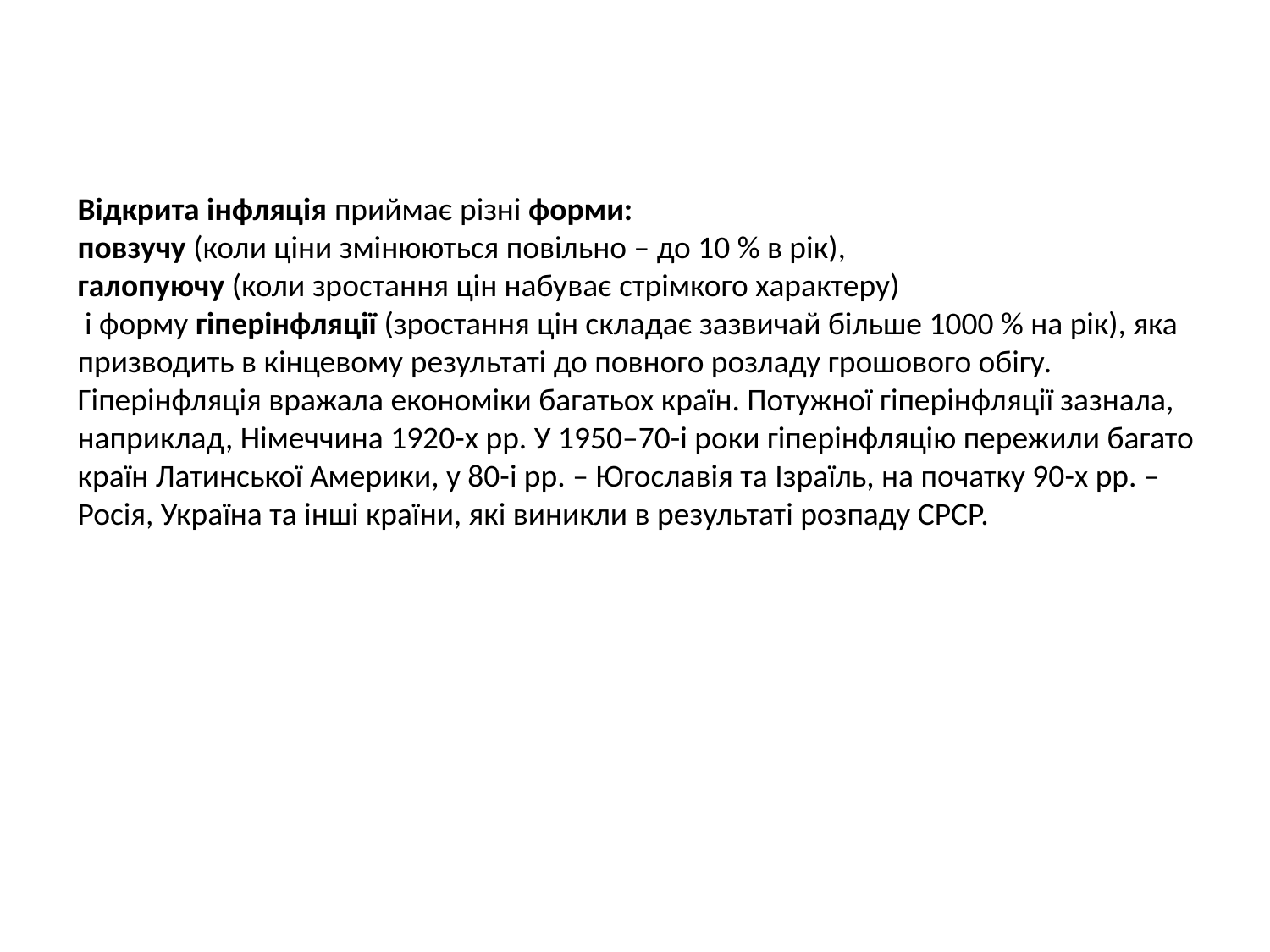

# Відкрита інфляція приймає різні форми: повзучу (коли ціни змінюються повільно – до 10 % в рік), галопуючу (коли зростання цін набуває стрімкого характеру) і форму гіперінфляції (зростання цін складає зазвичай більше 1000 % на рік), яка призводить в кінцевому результаті до повного розладу грошового обігу. Гіперінфляція вражала економіки багатьох країн. Потужної гіперінфляції зазнала, наприклад, Німеччина 1920-х рр. У 1950–70-і роки гіперінфляцію пережили багато країн Латинської Америки, у 80-і рр. – Югославія та Ізраїль, на початку 90-х рр. – Росія, Україна та інші країни, які виникли в результаті розпаду СРСР.